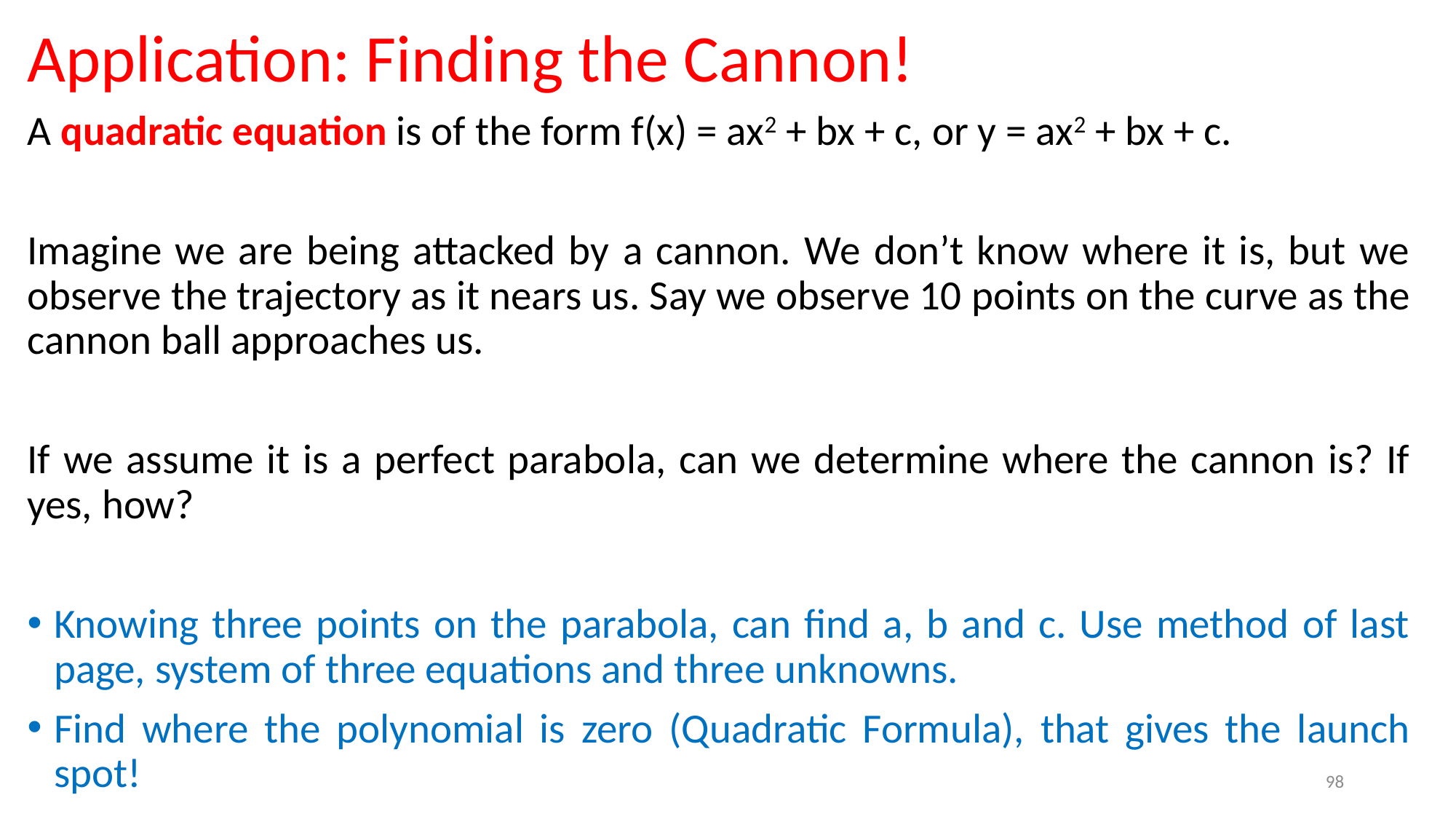

# Application: Finding the Cannon!
A quadratic equation is of the form f(x) = ax2 + bx + c, or y = ax2 + bx + c.

Imagine we are being attacked by a cannon. We don’t know where it is, but we observe the trajectory as it nears us. Say we observe 10 points on the curve as the cannon ball approaches us.

If we assume it is a perfect parabola, can we determine where the cannon is? If yes, how?

Knowing three points on the parabola, can find a, b and c. Use method of last page, system of three equations and three unknowns.
Find where the polynomial is zero (Quadratic Formula), that gives the launch spot!

98